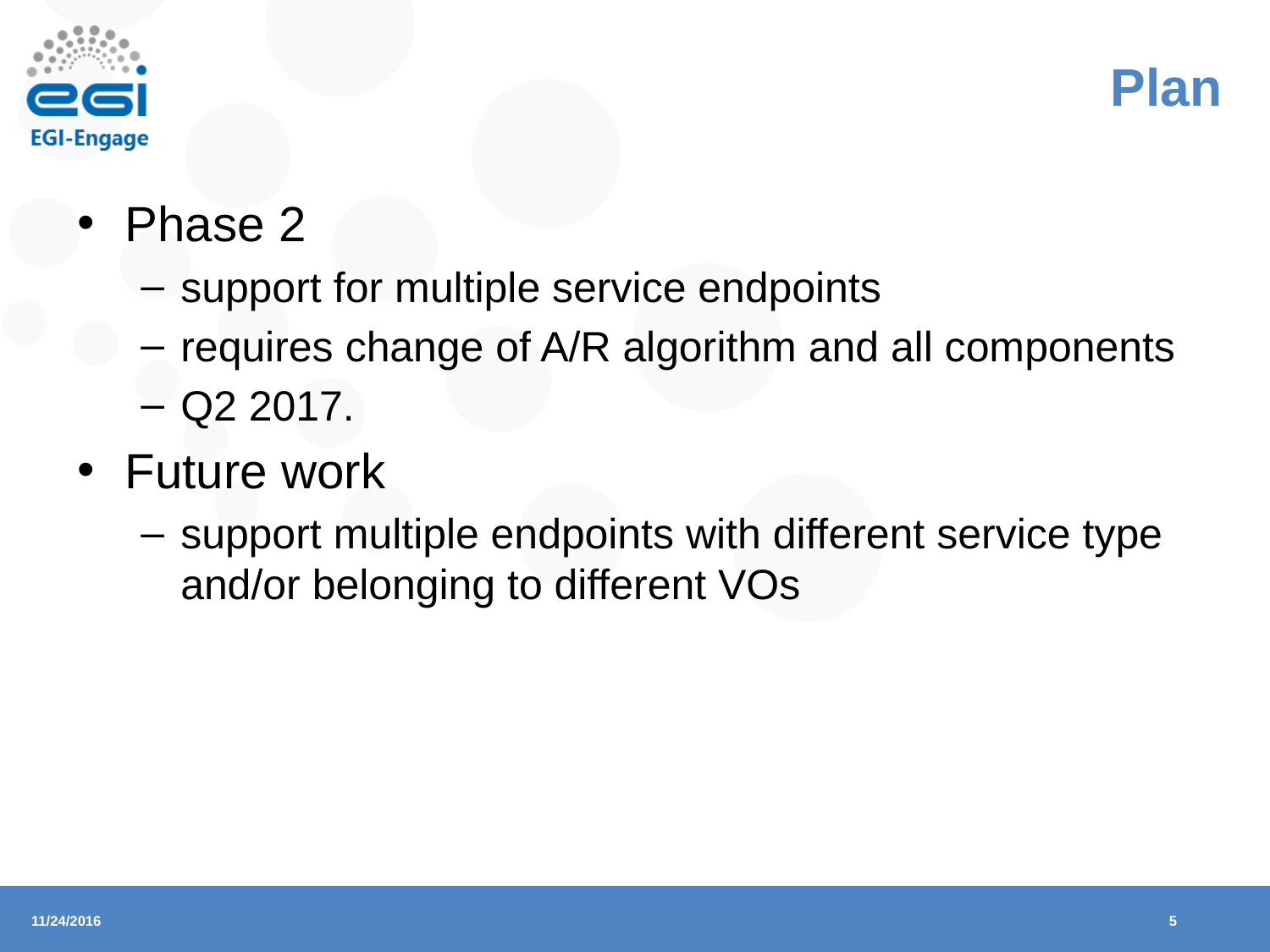

# Plan
Phase 2
support for multiple service endpoints
requires change of A/R algorithm and all components
Q2 2017.
Future work
support multiple endpoints with different service type and/or belonging to different VOs